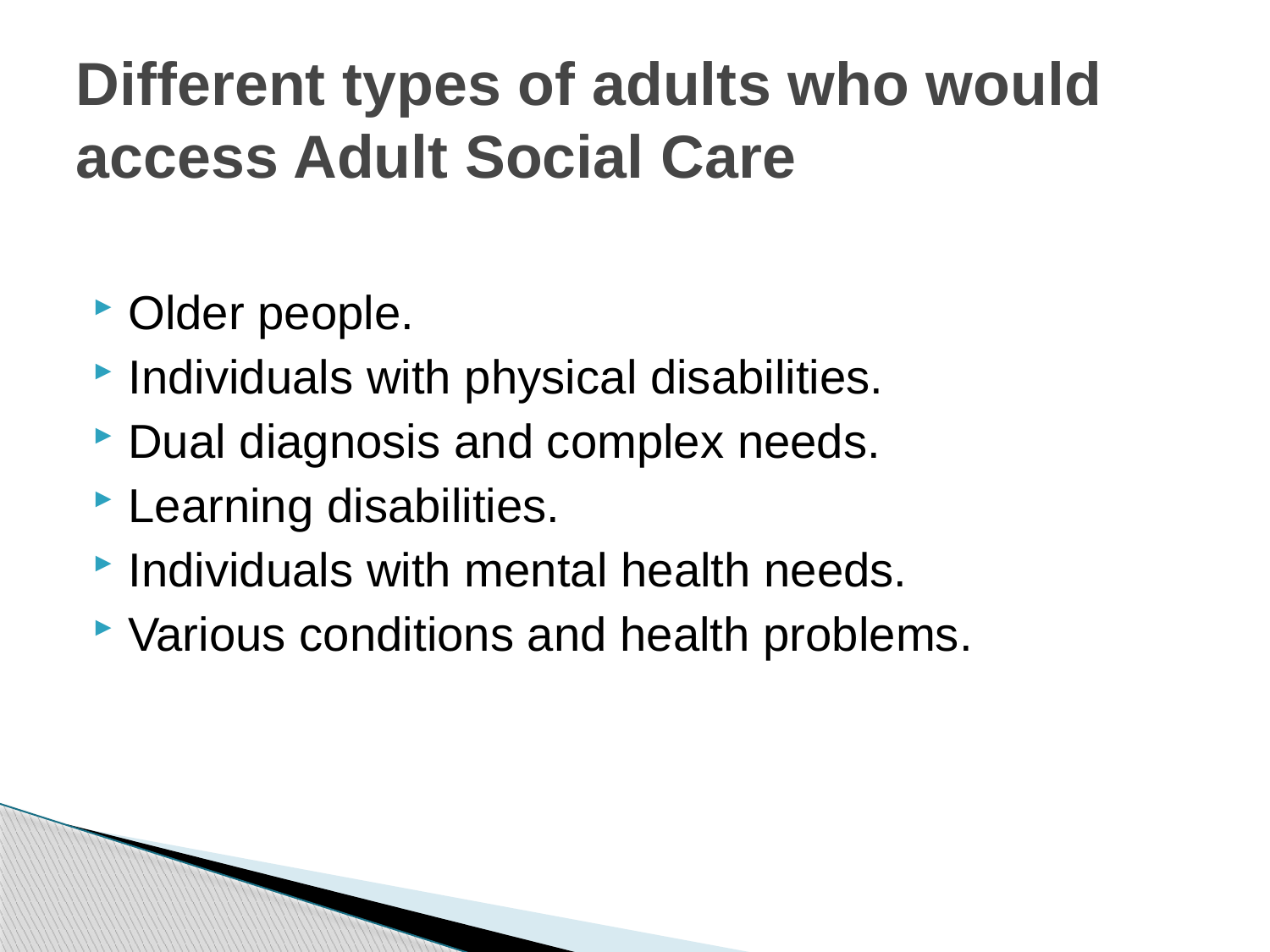

# Different types of adults who would access Adult Social Care
Older people.
Individuals with physical disabilities.
Dual diagnosis and complex needs.
Learning disabilities.
Individuals with mental health needs.
Various conditions and health problems.